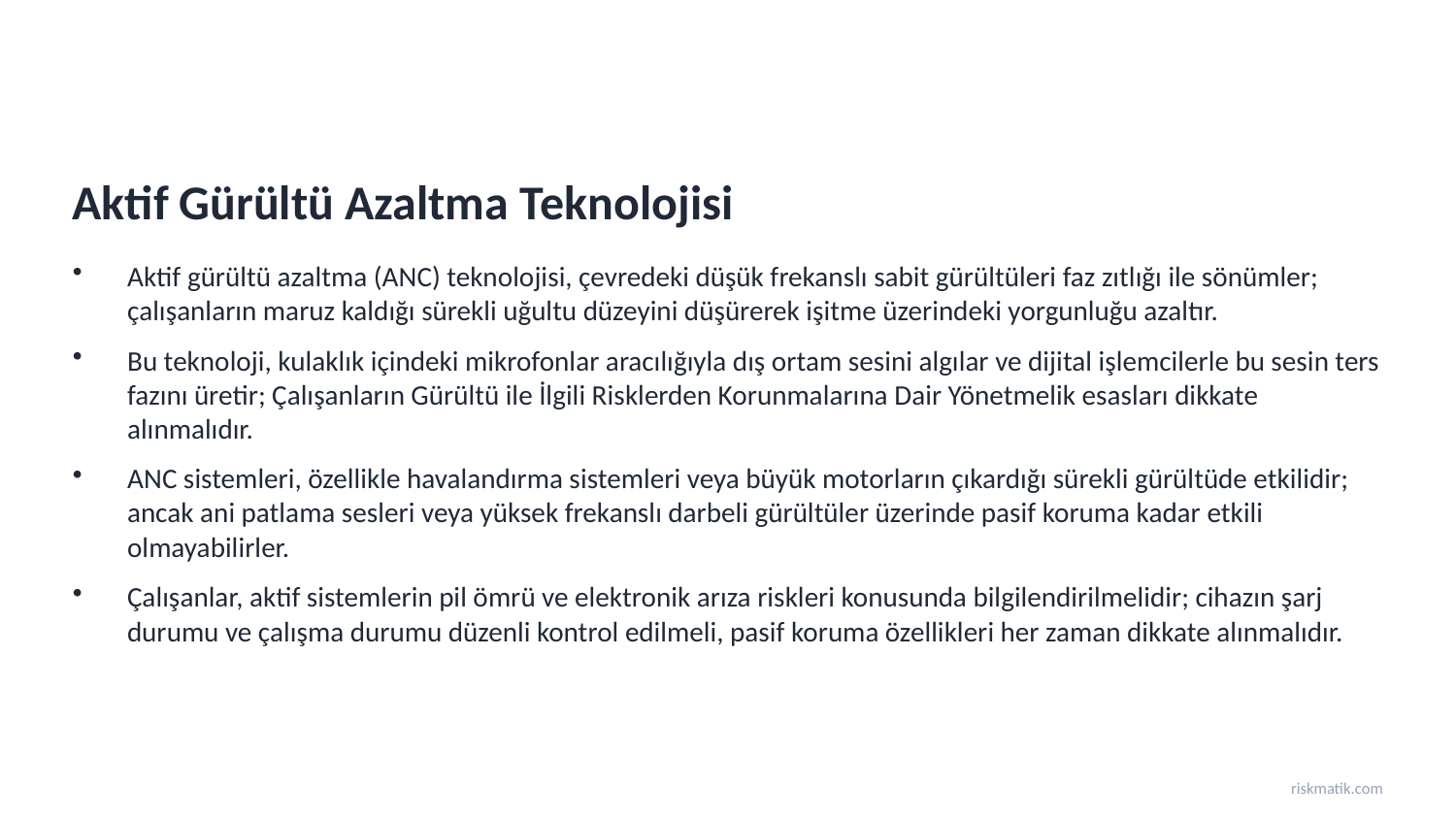

Aktif Gürültü Azaltma Teknolojisi
Aktif gürültü azaltma (ANC) teknolojisi, çevredeki düşük frekanslı sabit gürültüleri faz zıtlığı ile sönümler; çalışanların maruz kaldığı sürekli uğultu düzeyini düşürerek işitme üzerindeki yorgunluğu azaltır.
Bu teknoloji, kulaklık içindeki mikrofonlar aracılığıyla dış ortam sesini algılar ve dijital işlemcilerle bu sesin ters fazını üretir; Çalışanların Gürültü ile İlgili Risklerden Korunmalarına Dair Yönetmelik esasları dikkate alınmalıdır.
ANC sistemleri, özellikle havalandırma sistemleri veya büyük motorların çıkardığı sürekli gürültüde etkilidir; ancak ani patlama sesleri veya yüksek frekanslı darbeli gürültüler üzerinde pasif koruma kadar etkili olmayabilirler.
Çalışanlar, aktif sistemlerin pil ömrü ve elektronik arıza riskleri konusunda bilgilendirilmelidir; cihazın şarj durumu ve çalışma durumu düzenli kontrol edilmeli, pasif koruma özellikleri her zaman dikkate alınmalıdır.
riskmatik.com